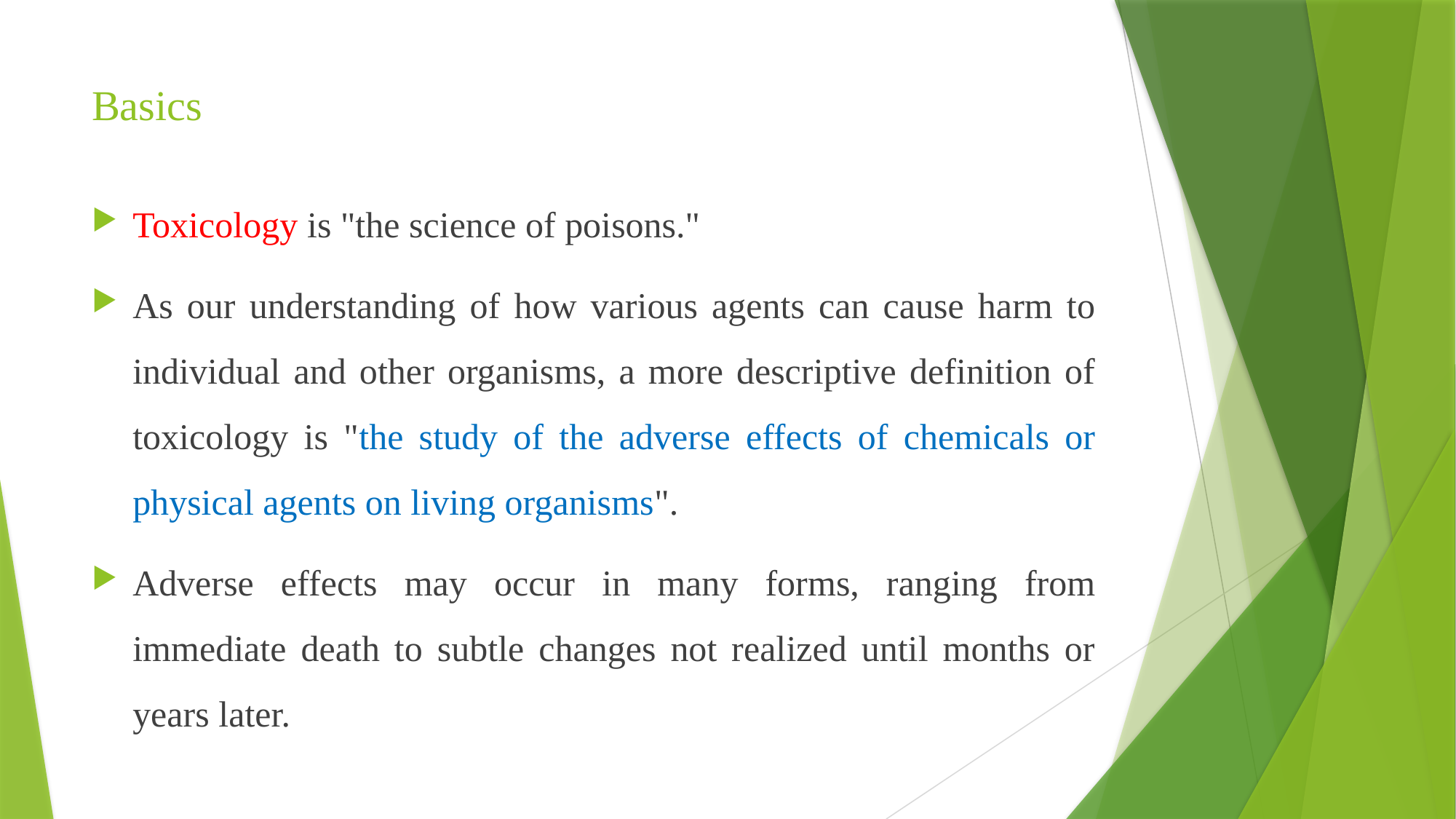

# Basics
Toxicology is "the science of poisons."
As our understanding of how various agents can cause harm to individual and other organisms, a more descriptive definition of toxicology is "the study of the adverse effects of chemicals or physical agents on living organisms".
Adverse effects may occur in many forms, ranging from immediate death to subtle changes not realized until months or years later.